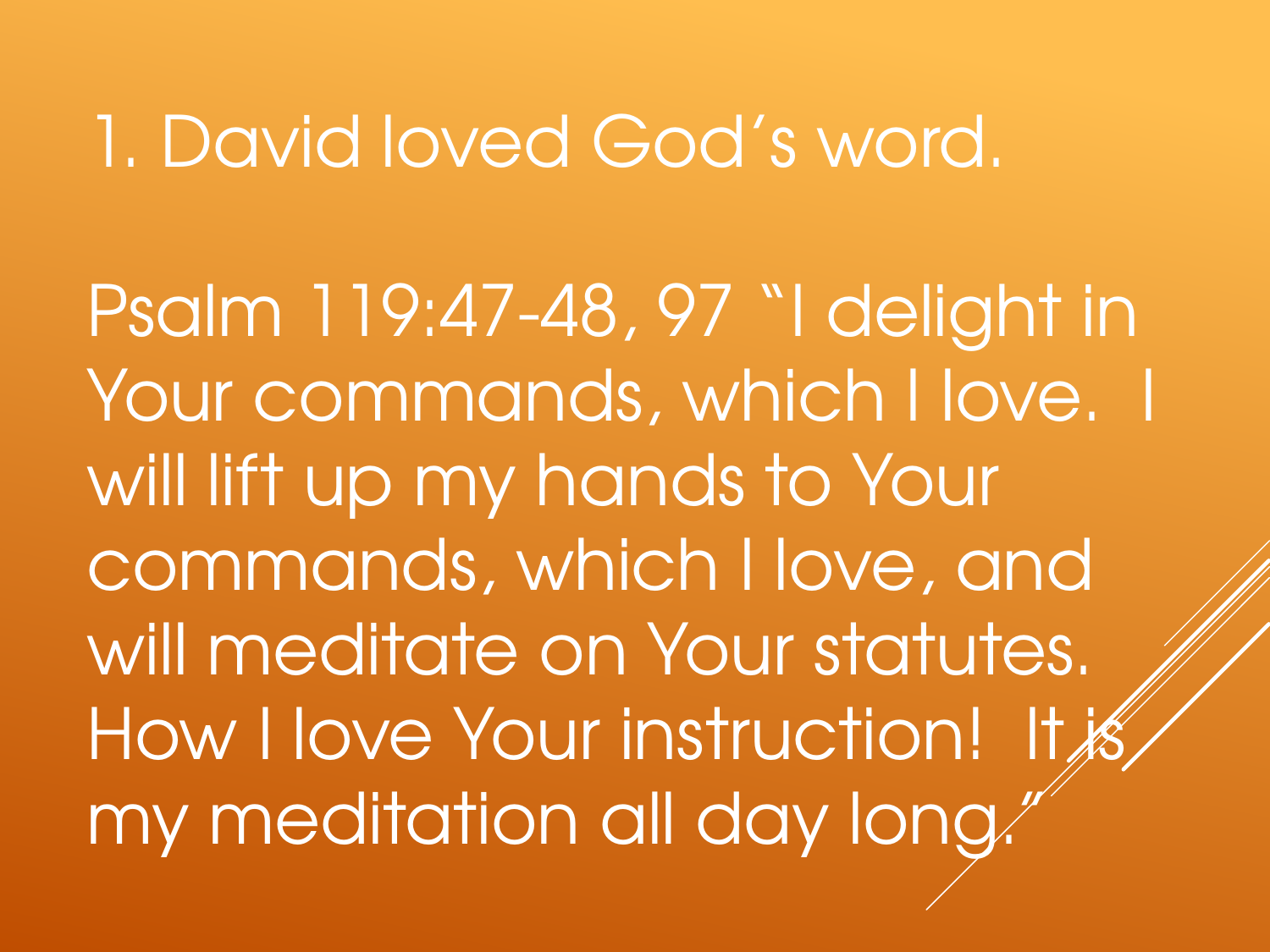

# 1. David loved God’s word. Psalm 119:47-48, 97 “I delight in Your commands, which I love.  I will lift up my hands to Your commands, which I love, and will meditate on Your statutes.  How I love Your instruction!  It is my meditation all day long.”